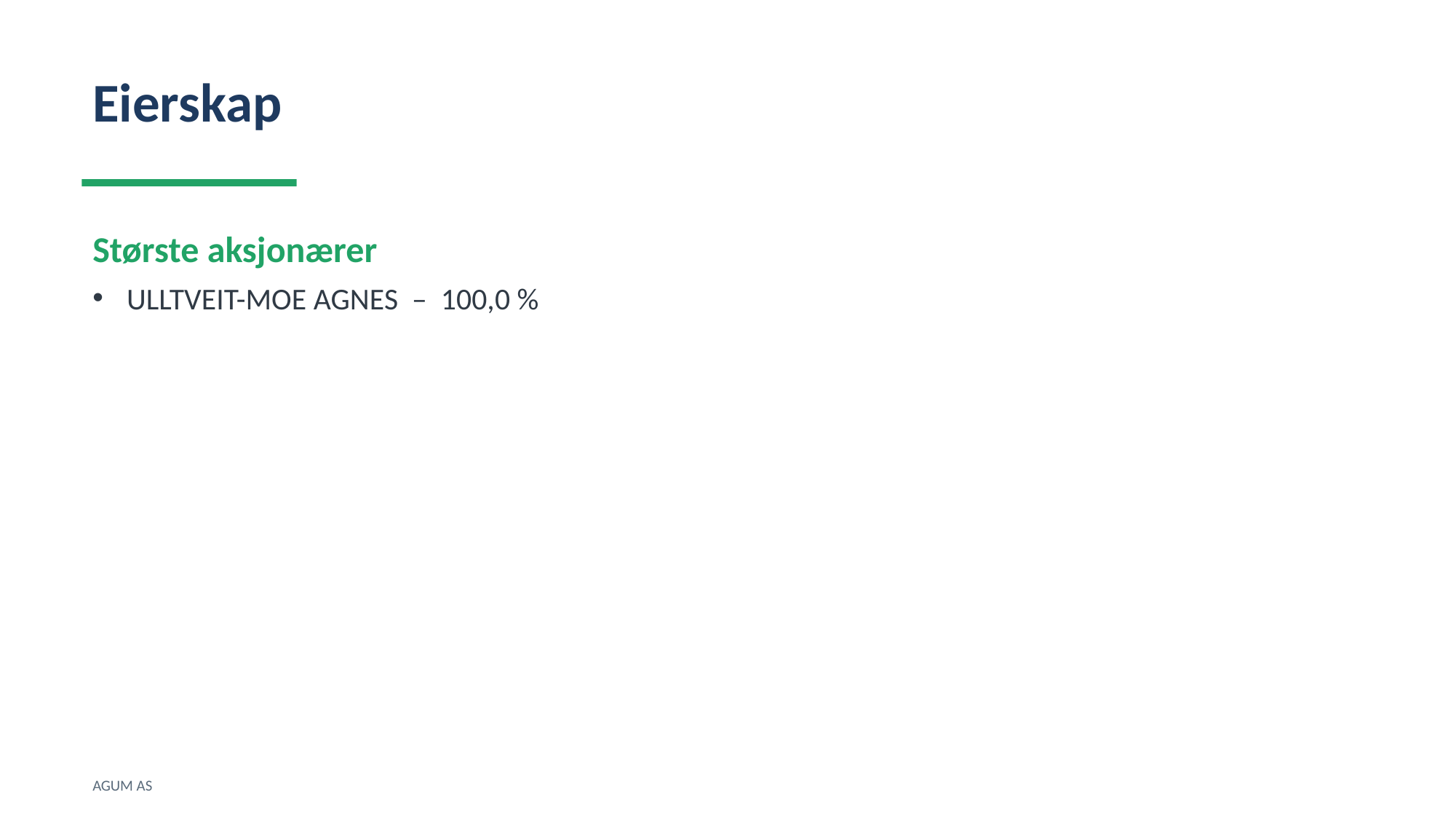

Eierskap

Største aksjonærer
ULLTVEIT-MOE AGNES  –  100,0 %
AGUM AS